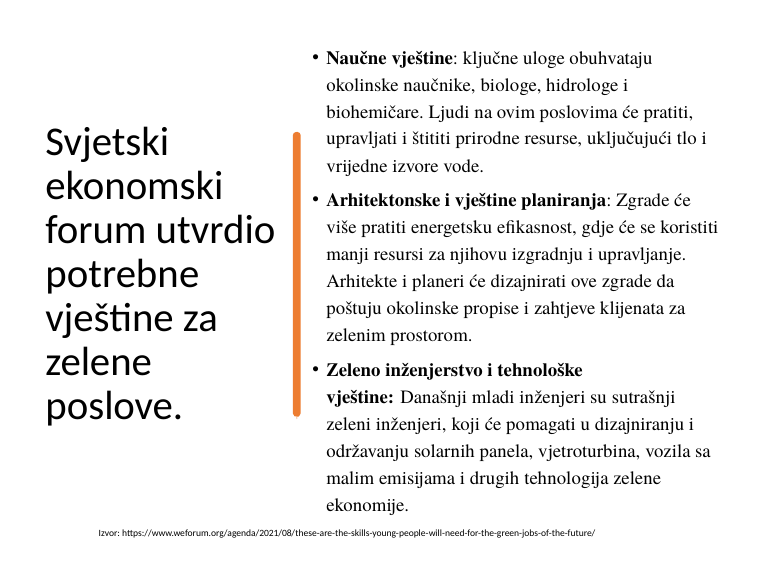

Naučne vještine: ključne uloge obuhvataju okolinske naučnike, biologe, hidrologe i biohemičare. Ljudi na ovim poslovima će pratiti, upravljati i štititi prirodne resurse, uključujući tlo i vrijedne izvore vode.
Arhitektonske i vještine planiranja: Zgrade će više pratiti energetsku efikasnost, gdje će se koristiti manji resursi za njihovu izgradnju i upravljanje. Arhitekte i planeri će dizajnirati ove zgrade da poštuju okolinske propise i zahtjeve klijenata za zelenim prostorom.
Zeleno inženjerstvo i tehnološke vještine: Današnji mladi inženjeri su sutrašnji zeleni inženjeri, koji će pomagati u dizajniranju i održavanju solarnih panela, vjetroturbina, vozila sa malim emisijama i drugih tehnologija zelene ekonomije.

# Svjetski ekonomski forum utvrdio potrebne vještine za zelene poslove.

Izvor: https://www.weforum.org/agenda/2021/08/these-are-the-skills-young-people-will-need-for-the-green-jobs-of-the-future/